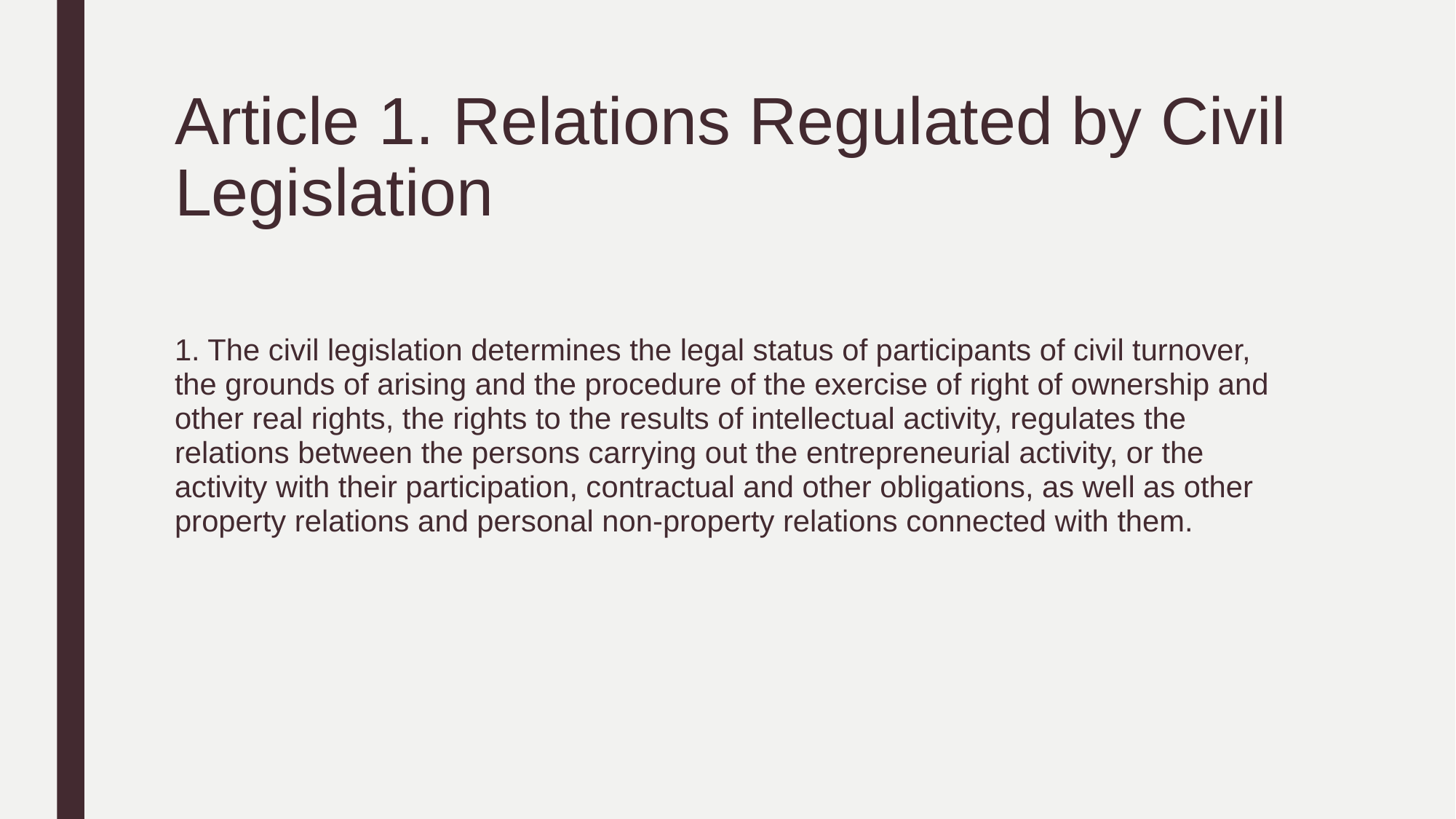

# Article 1. Relations Regulated by Civil Legislation

1. The civil legislation determines the legal status of participants of civil turnover, the grounds of arising and the procedure of the exercise of right of ownership and other real rights, the rights to the results of intellectual activity, regulates the relations between the persons carrying out the entrepreneurial activity, or the activity with their participation, contractual and other obligations, as well as other property relations and personal non-property relations connected with them.